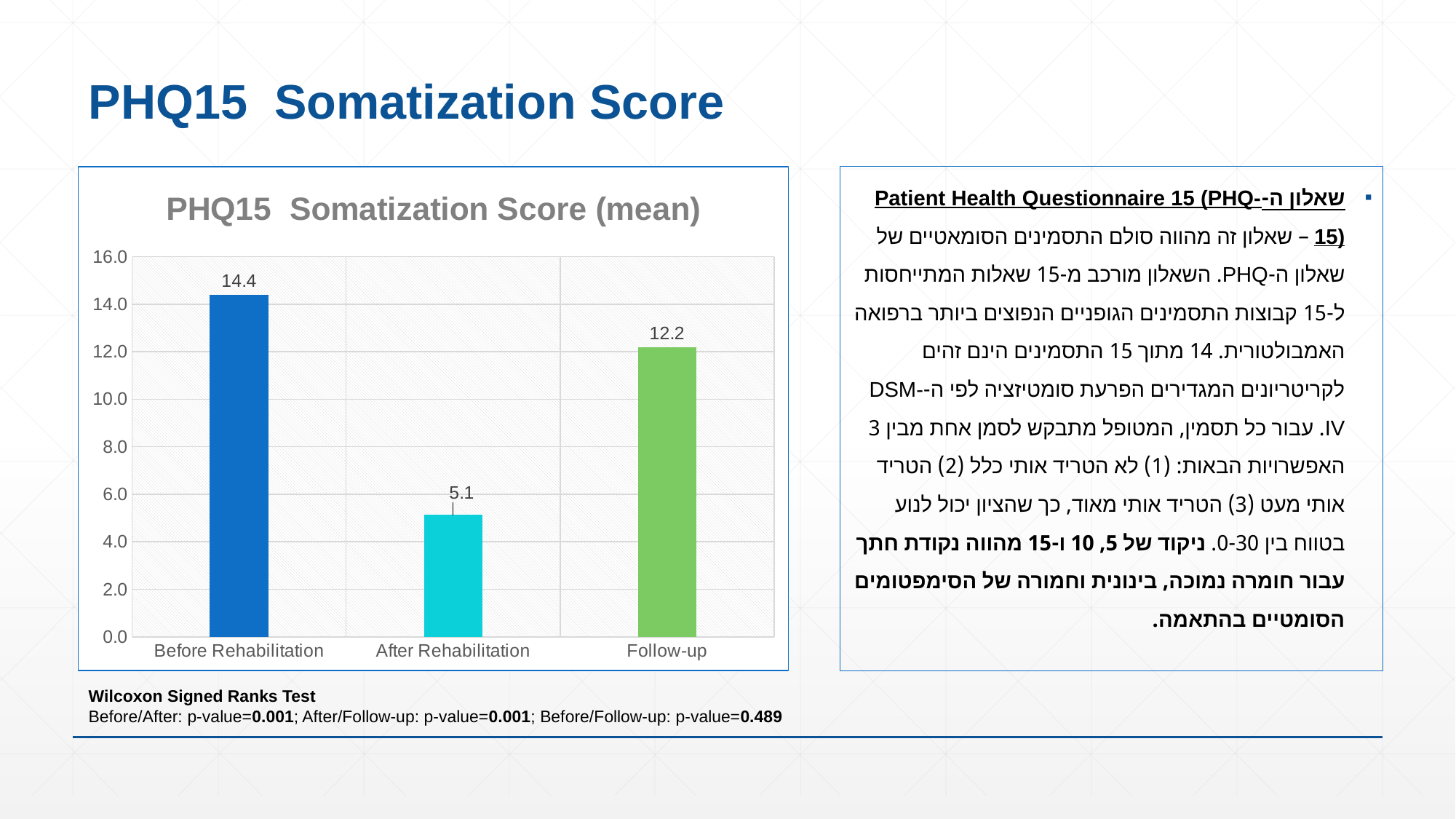

# PHQ15  Somatization Score

### Chart: PHQ15  Somatization Score (mean)

| Category | PHQ15  Somatization Score (mean) |
|---|---|
| Before Rehabilitation | 14.4 |
| After Rehabilitation | 5.133333333333334 |
| Follow-up | 12.200000000000001 |
שאלון ה-Patient Health Questionnaire 15 (PHQ-15) – שאלון זה מהווה סולם התסמינים הסומאטיים של שאלון ה-PHQ. השאלון מורכב מ-15 שאלות המתייחסות ל-15 קבוצות התסמינים הגופניים הנפוצים ביותר ברפואה האמבולטורית. 14 מתוך 15 התסמינים הינם זהים לקריטריונים המגדירים הפרעת סומטיזציה לפי ה-DSM-IV. עבור כל תסמין, המטופל מתבקש לסמן אחת מבין 3 האפשרויות הבאות: (1) לא הטריד אותי כלל (2) הטריד אותי מעט (3) הטריד אותי מאוד, כך שהציון יכול לנוע בטווח בין 0-30. ניקוד של 5, 10 ו-15 מהווה נקודת חתך עבור חומרה נמוכה, בינונית וחמורה של הסימפטומים הסומטיים בהתאמה.
Wilcoxon Signed Ranks Test
Before/After: p-value=0.001; After/Follow-up: p-value=0.001; Before/Follow-up: p-value=0.489